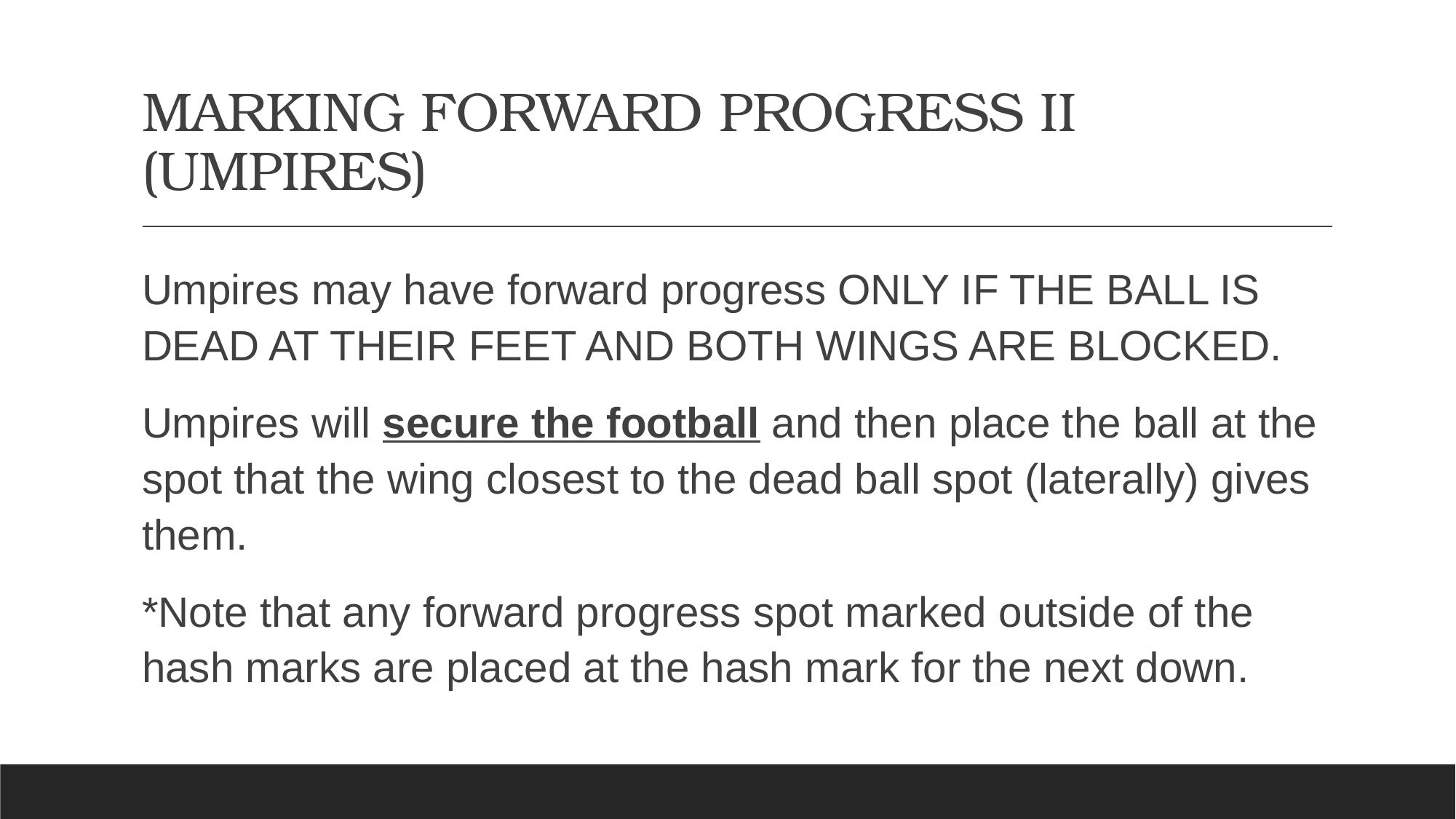

# MARKING FORWARD PROGRESS II (UMPIRES)
Umpires may have forward progress ONLY IF THE BALL IS DEAD AT THEIR FEET AND BOTH WINGS ARE BLOCKED.
Umpires will secure the football and then place the ball at the spot that the wing closest to the dead ball spot (laterally) gives them.
*Note that any forward progress spot marked outside of the hash marks are placed at the hash mark for the next down.